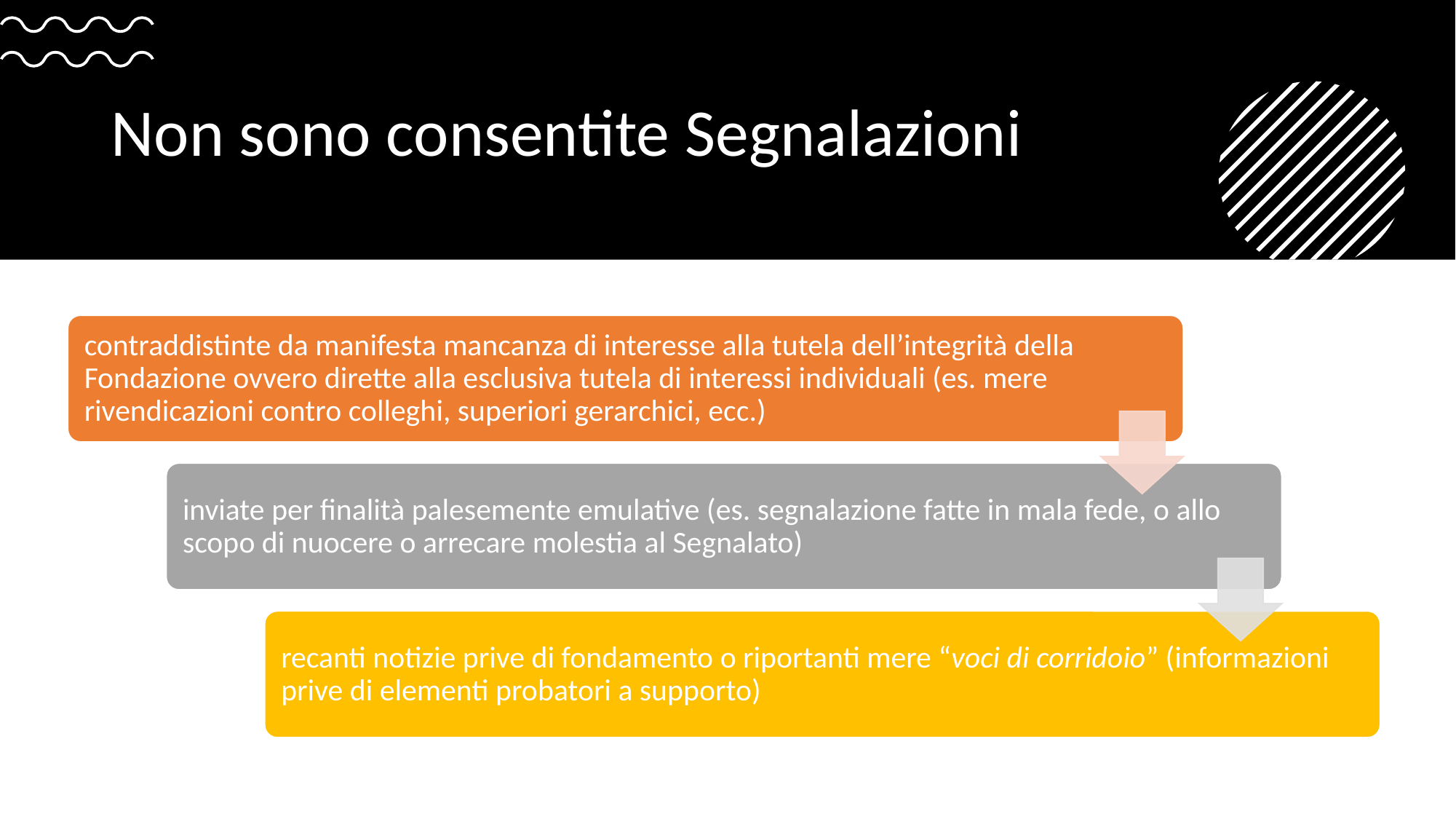

# Non sono consentite Segnalazioni

contraddistinte da manifesta mancanza di interesse alla tutela dell’integrità della Fondazione ovvero dirette alla esclusiva tutela di interessi individuali (es. mere rivendicazioni contro colleghi, superiori gerarchici, ecc.)
inviate per finalità palesemente emulative (es. segnalazione fatte in mala fede, o allo scopo di nuocere o arrecare molestia al Segnalato)
recanti notizie prive di fondamento o riportanti mere “voci di corridoio” (informazioni prive di elementi probatori a supporto)